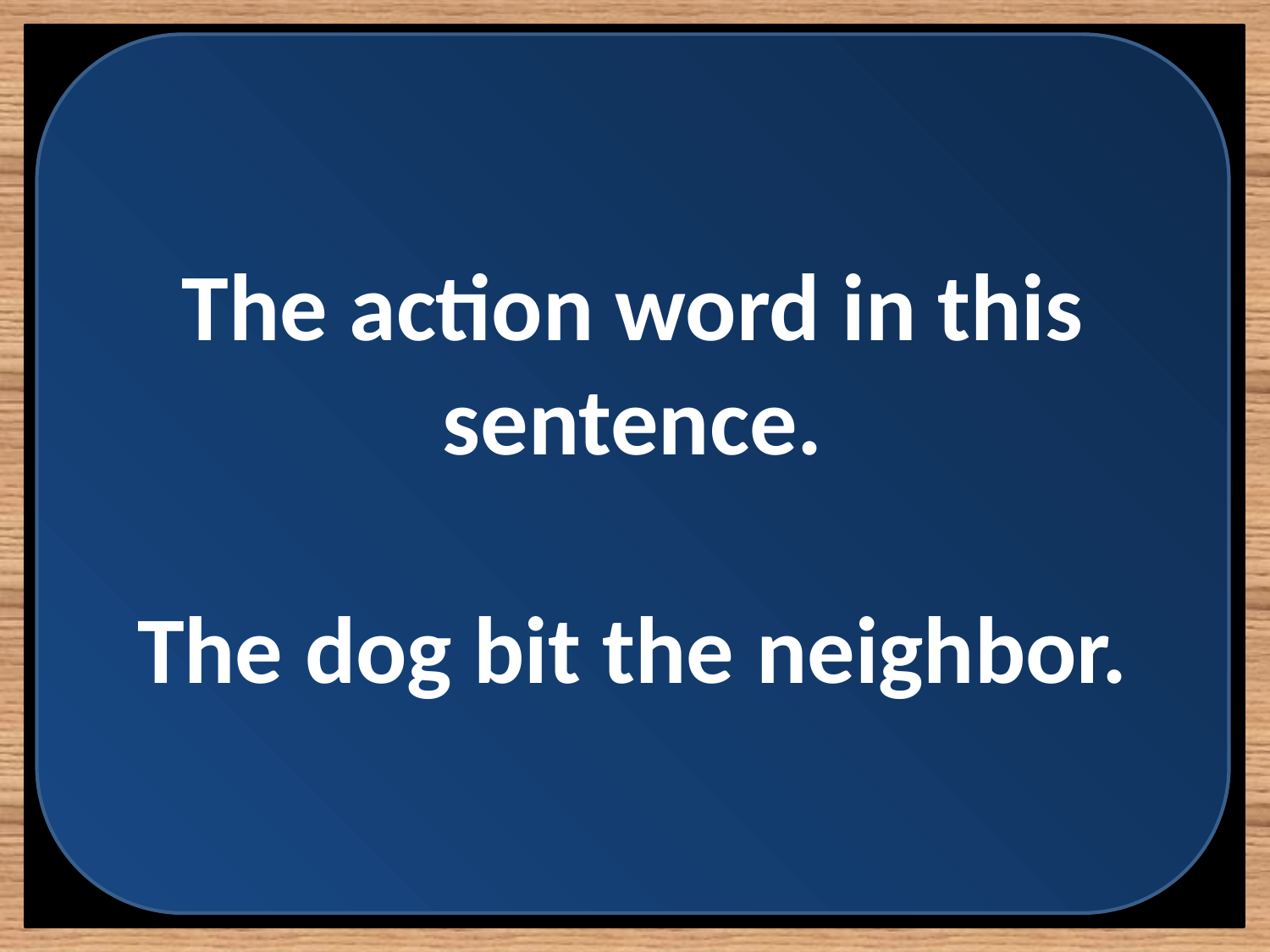

The action word in this sentence.

The dog bit the neighbor.